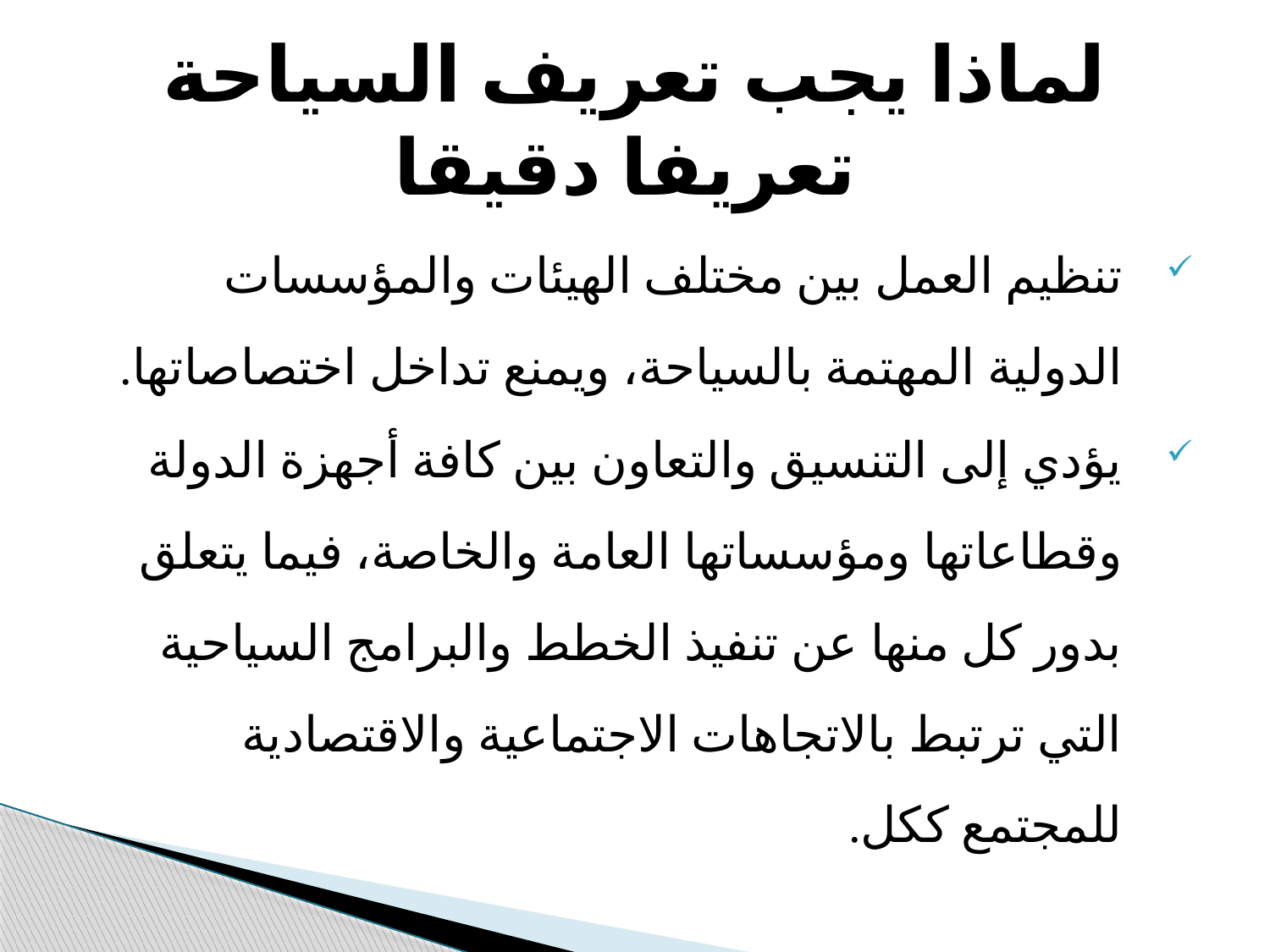

# لماذا يجب تعریف السیاحة تعریفا دقیقا
تنظیم العمل بین مختلف الھیئات والمؤسسات الدولیة المھتمة بالسیاحة، ویمنع تداخل اختصاصاتھا.
یؤدي إلى التنسیق والتعاون بین كافة أجھزة الدولة وقطاعاتھا ومؤسساتھا العامة والخاصة، فیما یتعلق بدور كل منھا عن تنفیذ الخطط والبرامج السیاحیة التي ترتبط بالاتجاھات الاجتماعیة والاقتصادیة للمجتمع ككل.